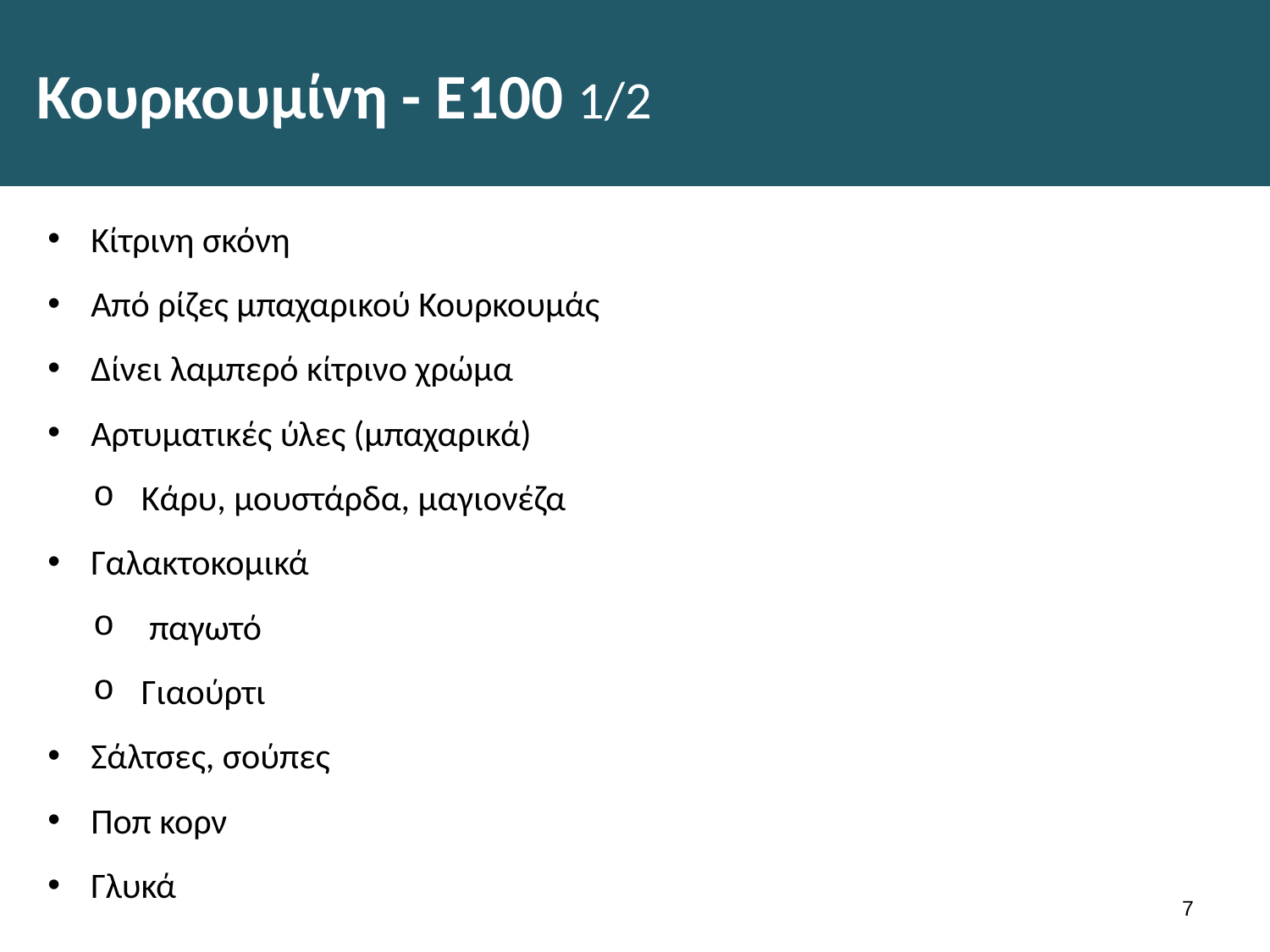

# Κουρκουμίνη - Ε100 1/2
Κίτρινη σκόνη
Από ρίζες μπαχαρικού Κουρκουμάς
Δίνει λαμπερό κίτρινο χρώμα
Αρτυματικές ύλες (μπαχαρικά)
Κάρυ, μουστάρδα, μαγιονέζα
Γαλακτοκομικά
 παγωτό
Γιαούρτι
Σάλτσες, σούπες
Ποπ κορν
Γλυκά
7